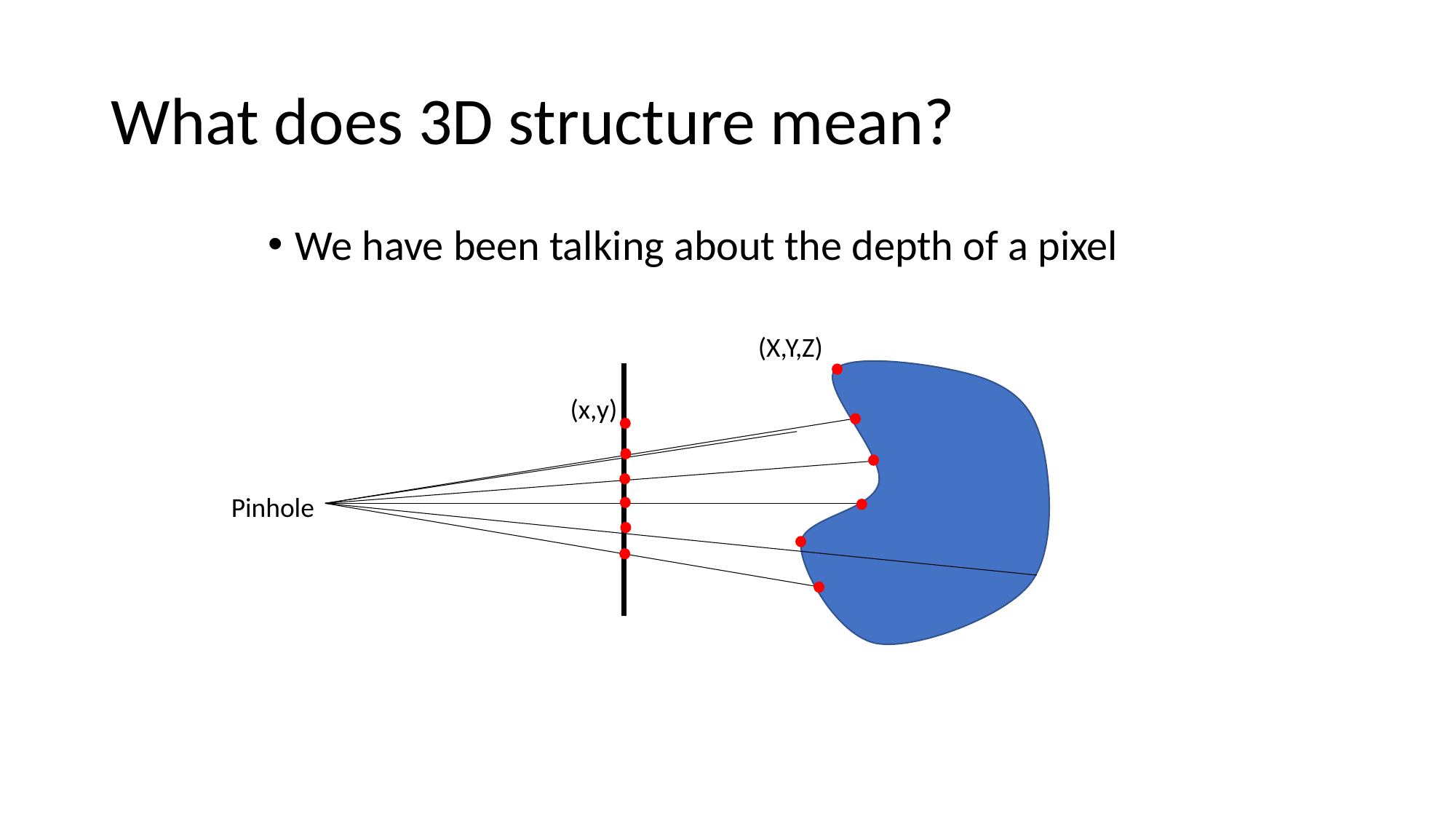

# What does 3D structure mean?
We have been talking about the depth of a pixel

(X,Y,Z)

(x,y)

Pinhole